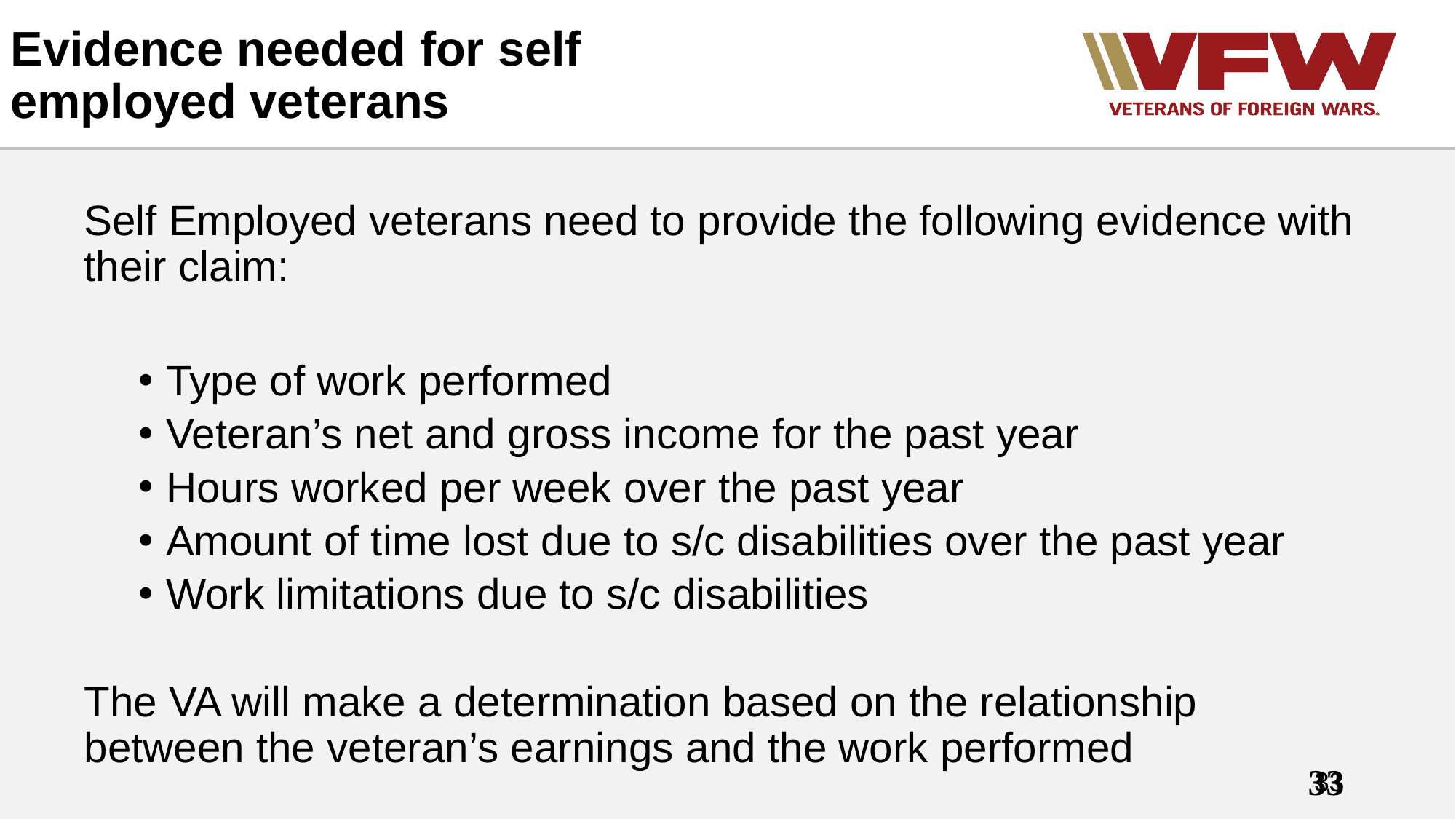

# Evidence needed for self employed veterans
Self Employed veterans need to provide the following evidence with their claim:

Type of work performed
Veteran’s net and gross income for the past year
Hours worked per week over the past year
Amount of time lost due to s/c disabilities over the past year
Work limitations due to s/c disabilities

The VA will make a determination based on the relationship between the veteran’s earnings and the work performed
33
33